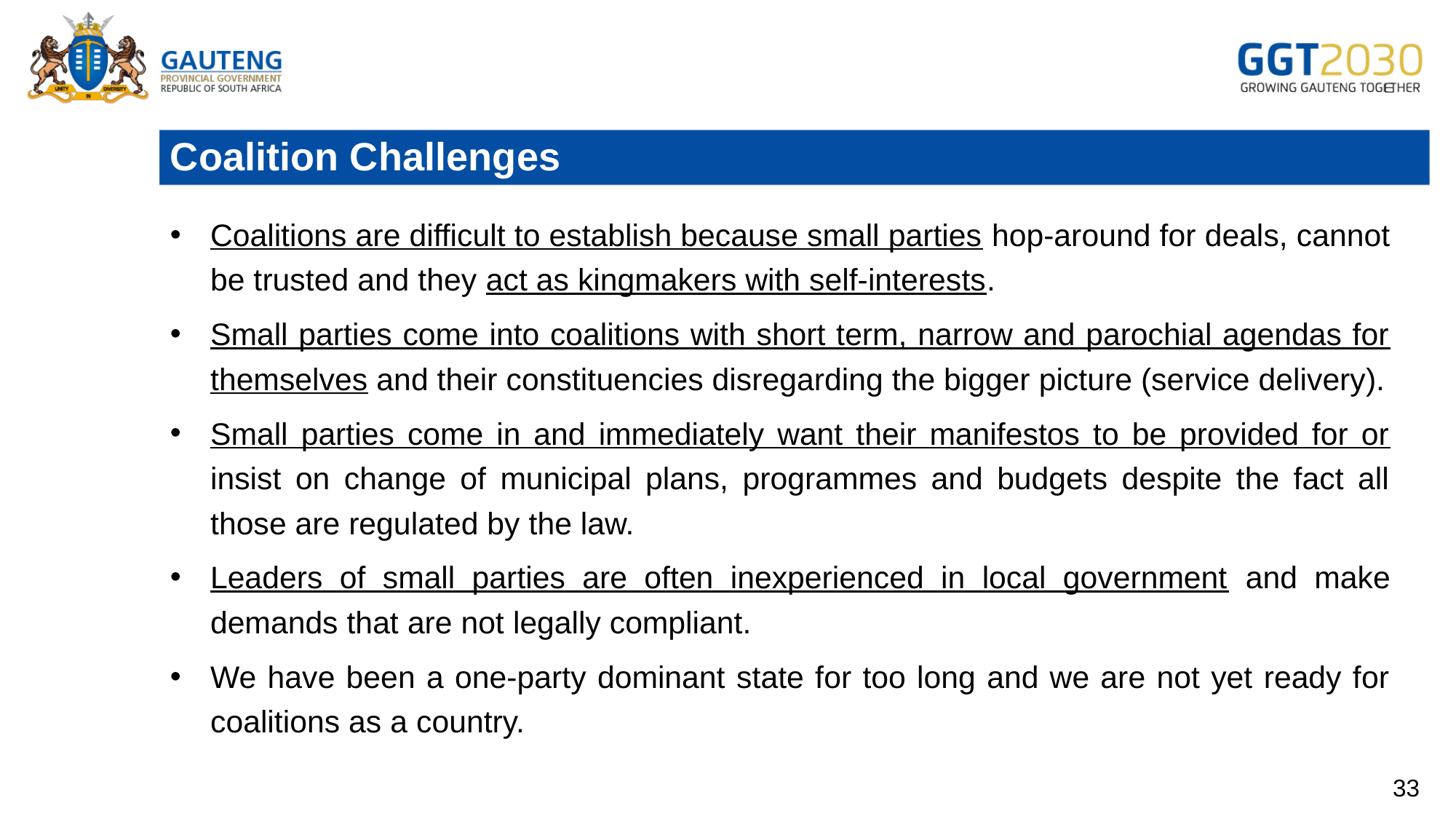

# Coalition Challenges
Coalitions are difficult to establish because small parties hop-around for deals, cannot be trusted and they act as kingmakers with self-interests.
Small parties come into coalitions with short term, narrow and parochial agendas for themselves and their constituencies disregarding the bigger picture (service delivery).
Small parties come in and immediately want their manifestos to be provided for or insist on change of municipal plans, programmes and budgets despite the fact all those are regulated by the law.
Leaders of small parties are often inexperienced in local government and make demands that are not legally compliant.
We have been a one-party dominant state for too long and we are not yet ready for coalitions as a country.

33